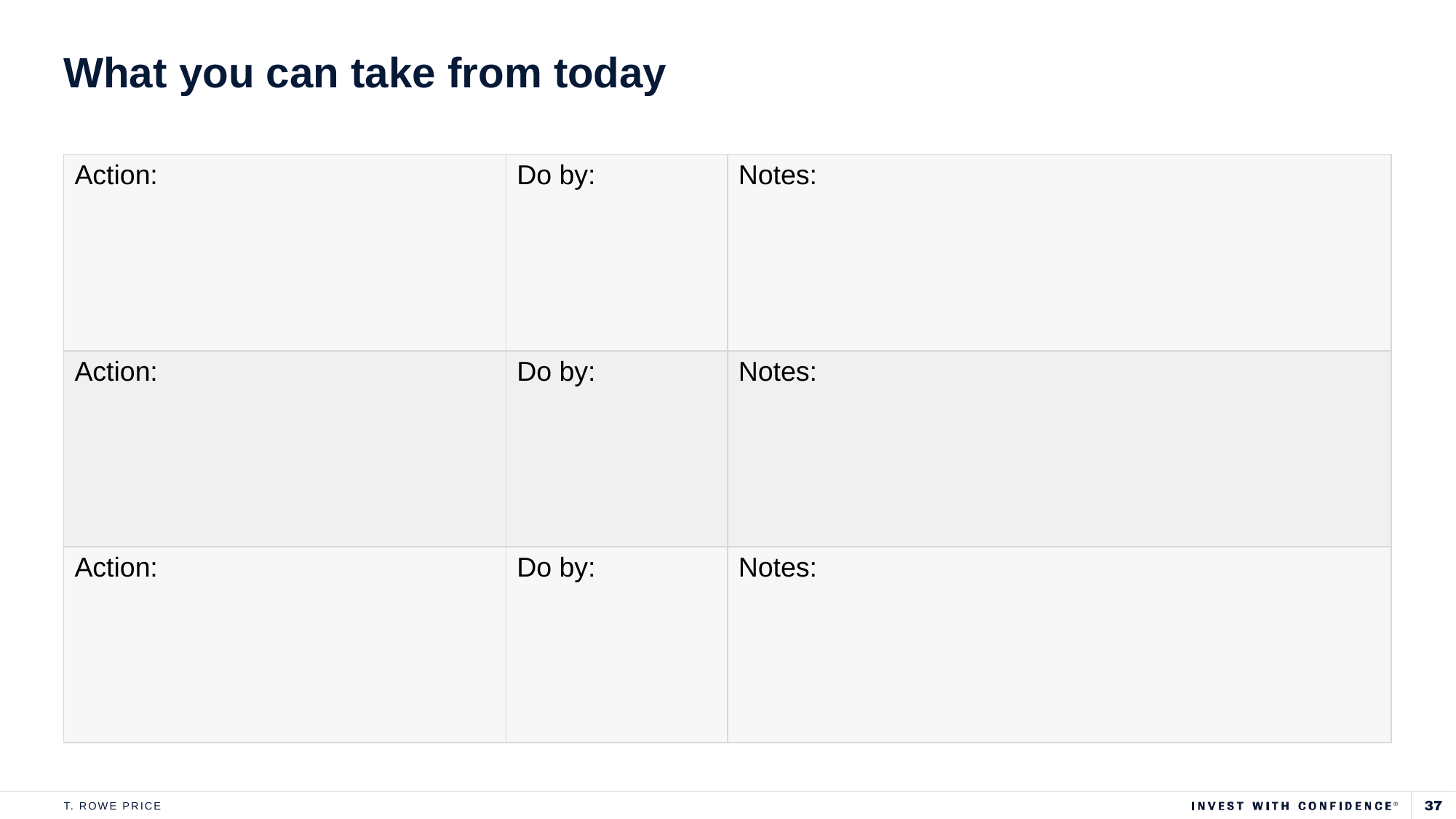

# What you can take from today
| Action: | Do by: | Notes: |
| --- | --- | --- |
| Action: | Do by: | Notes: |
| Action: | Do by: | Notes: |